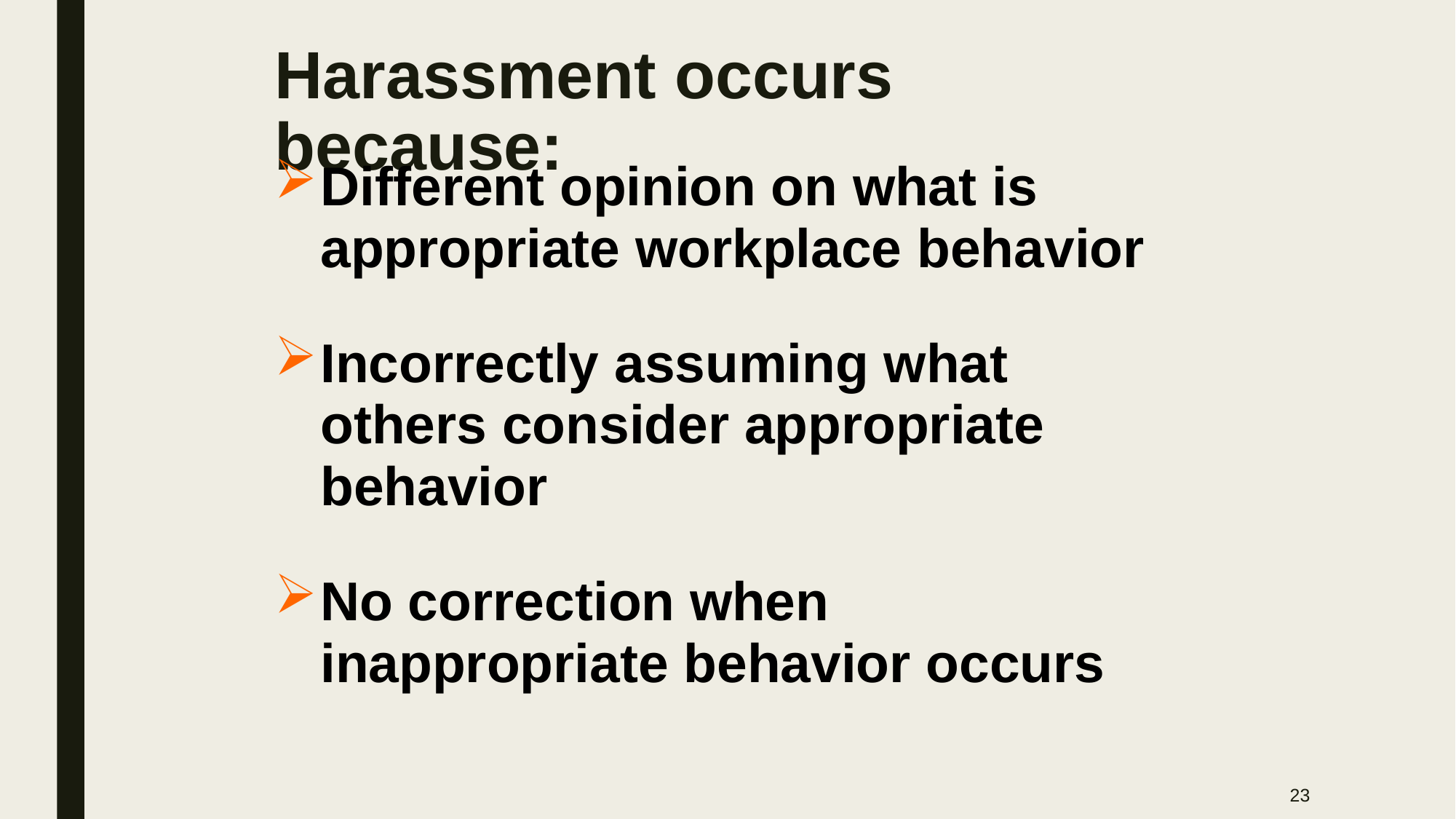

# Harassment occurs because:
Different opinion on what is appropriate workplace behavior

Incorrectly assuming what others consider appropriate behavior

No correction when inappropriate behavior occurs
23